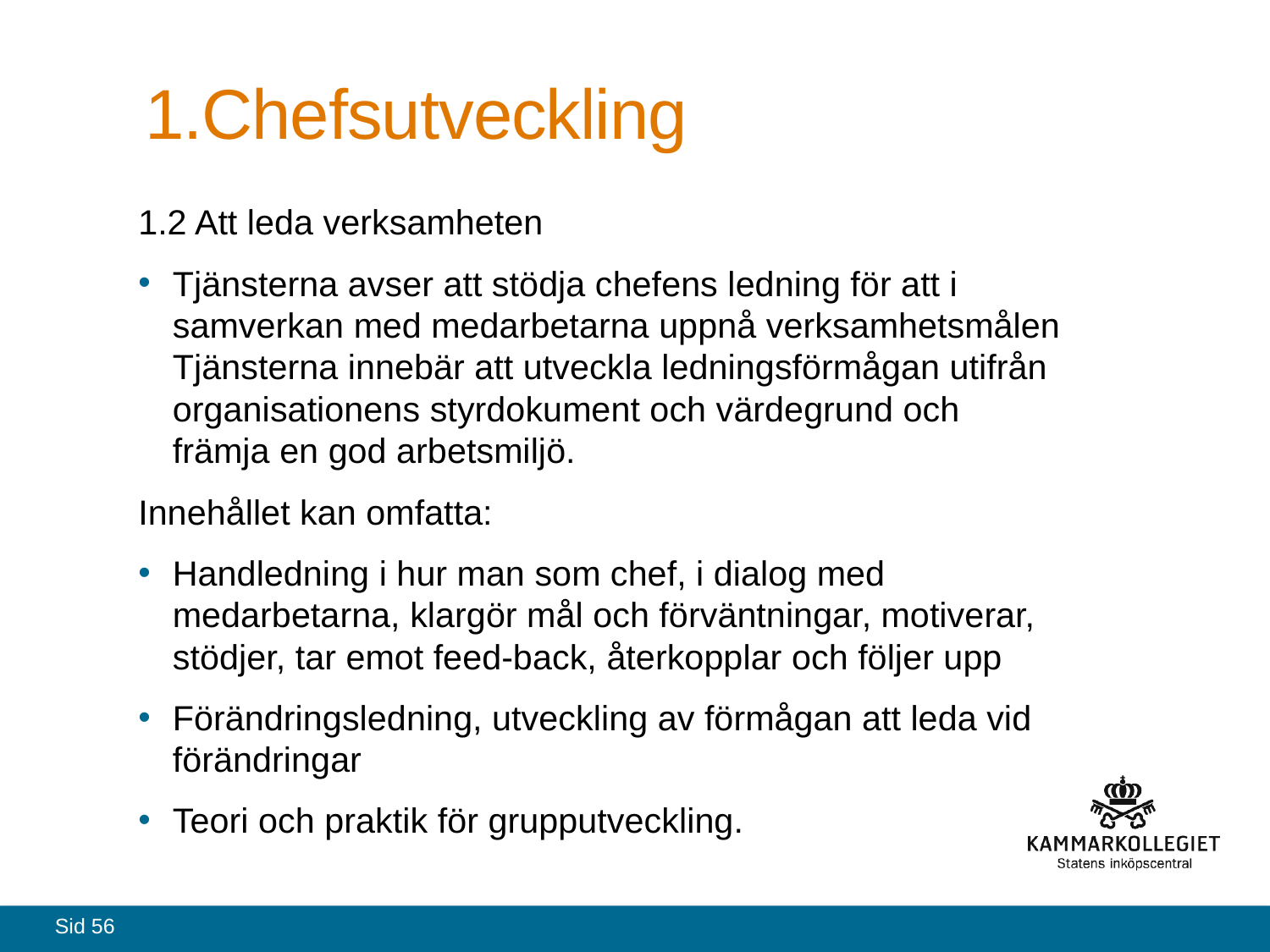

# 1.Chefsutveckling
1.2 Att leda verksamheten
Tjänsterna avser att stödja chefens ledning för att i samverkan med medarbetarna uppnå verksamhetsmålen Tjänsterna innebär att utveckla ledningsförmågan utifrån organisationens styrdokument och värdegrund och främja en god arbetsmiljö.
Innehållet kan omfatta:
Handledning i hur man som chef, i dialog med medarbetarna, klargör mål och förväntningar, motiverar, stödjer, tar emot feed-back, återkopplar och följer upp
Förändringsledning, utveckling av förmågan att leda vid förändringar
Teori och praktik för grupputveckling.